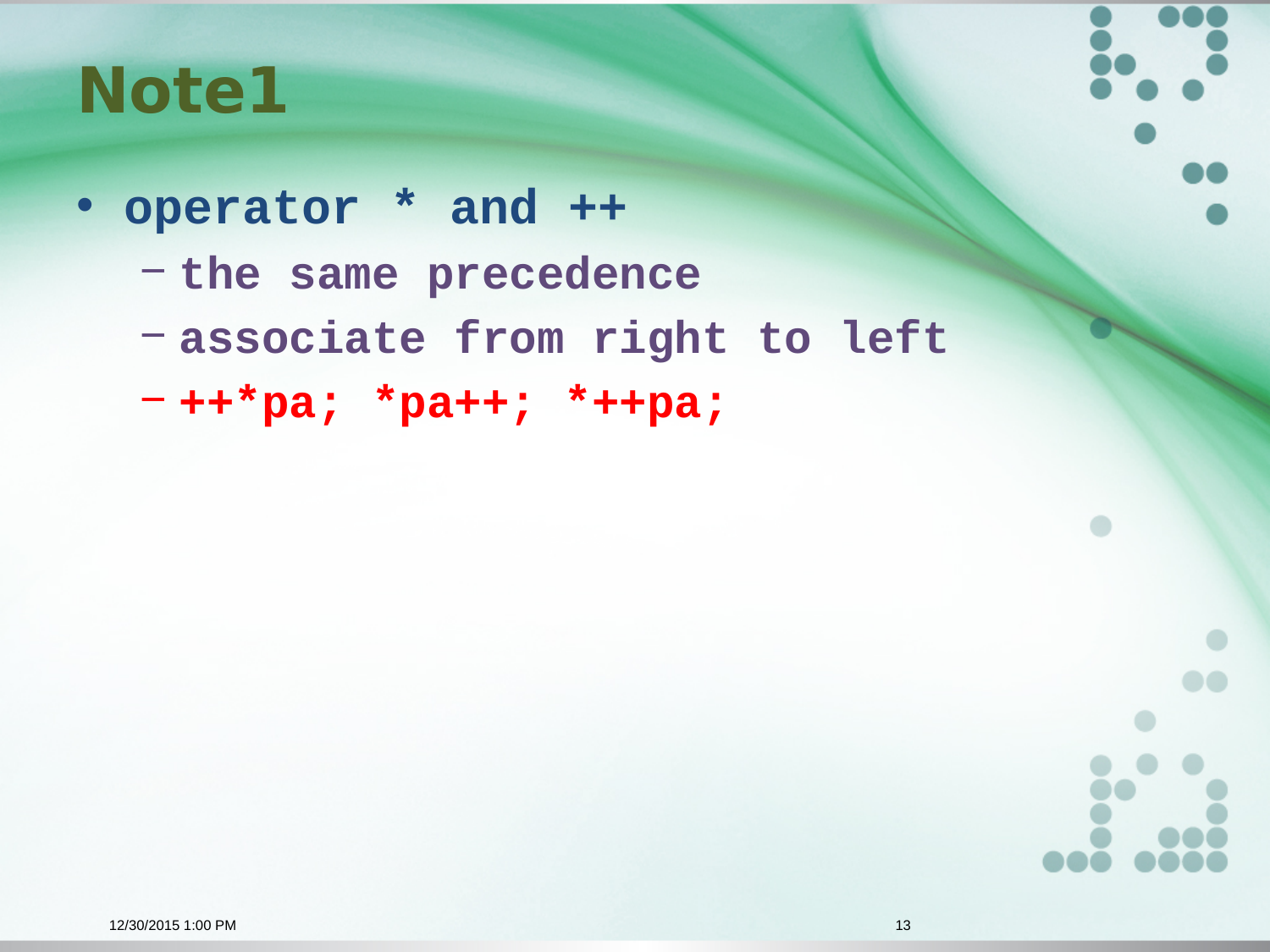

# Note1
operator * and ++
the same precedence
associate from right to left
++*pa; *pa++; *++pa;

12/30/2015 1:00 PM
13